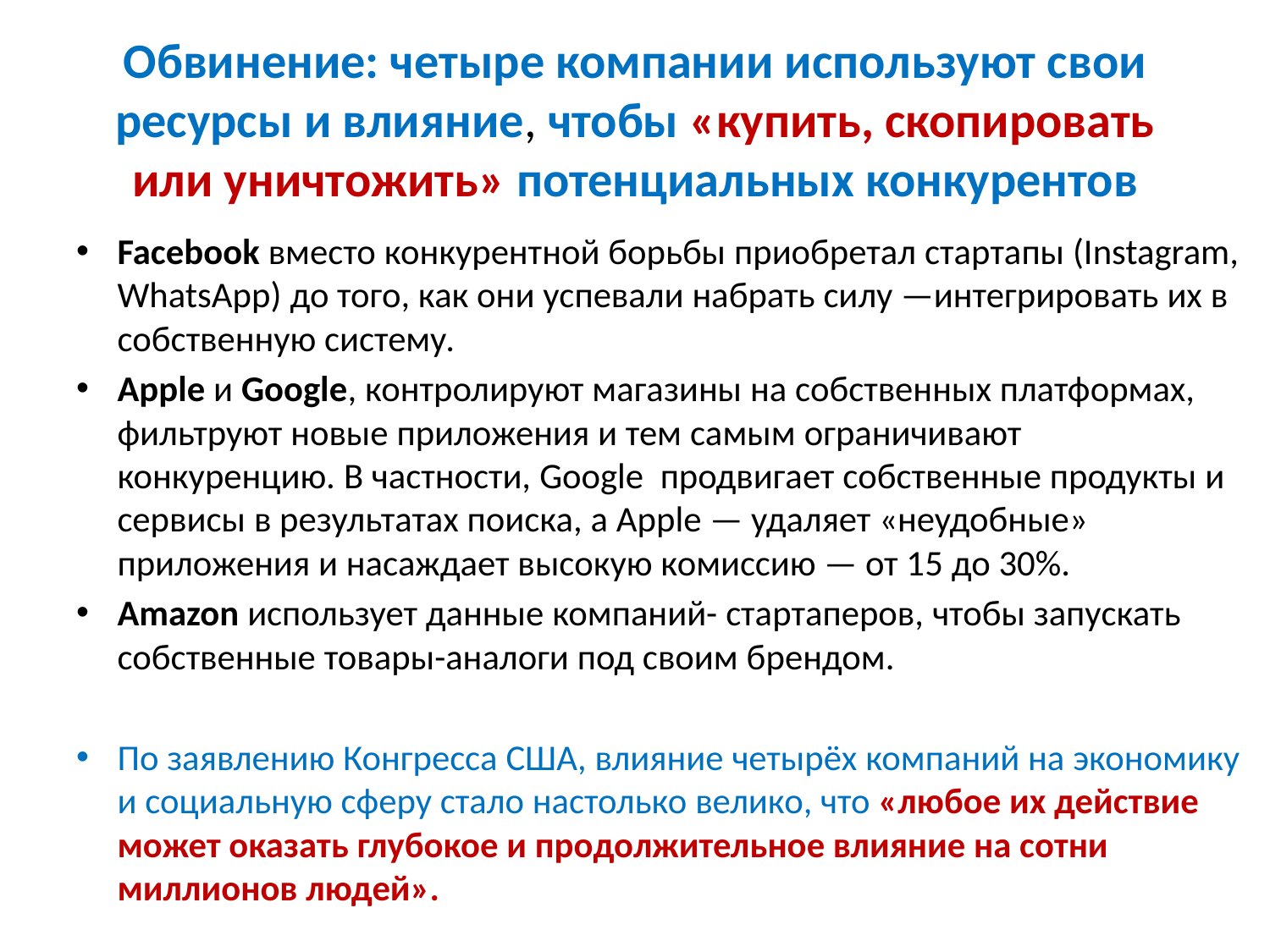

# Обвинение: четыре компании используют свои ресурсы и влияние, чтобы «купить, скопировать или уничтожить» потенциальных конкурентов
Facebook вместо конкурентной борьбы приобретал стартапы (Instagram, WhatsApp) до того, как они успевали набрать силу —интегрировать их в собственную систему.
Apple и Google, контролируют магазины на собственных платформах, фильтруют новые приложения и тем самым ограничивают конкуренцию. В частности, Google  продвигает собственные продукты и сервисы в результатах поиска, а Apple — удаляет «неудобные» приложения и насаждает высокую комиссию — от 15 до 30%.
Amazon использует данные компаний- стартаперов, чтобы запускать собственные товары-аналоги под своим брендом.

По заявлению Конгресса США, влияние четырёх компаний на экономику и социальную сферу стало настолько велико, что «любое их действие может оказать глубокое и продолжительное влияние на сотни миллионов людей».